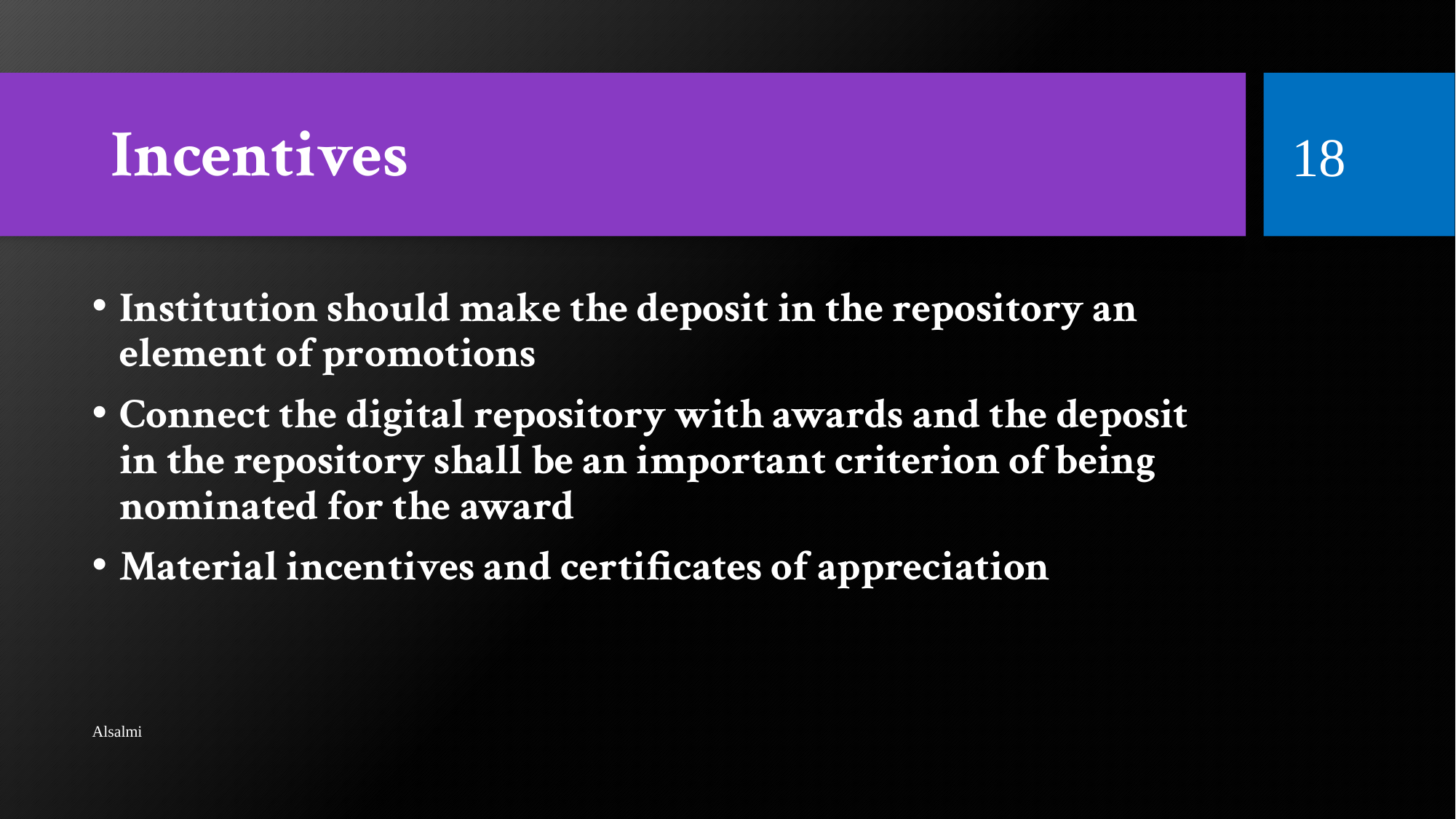

# Incentives
18
Institution should make the deposit in the repository an element of promotions
Connect the digital repository with awards and the deposit in the repository shall be an important criterion of being nominated for the award
Material incentives and certificates of appreciation
Alsalmi